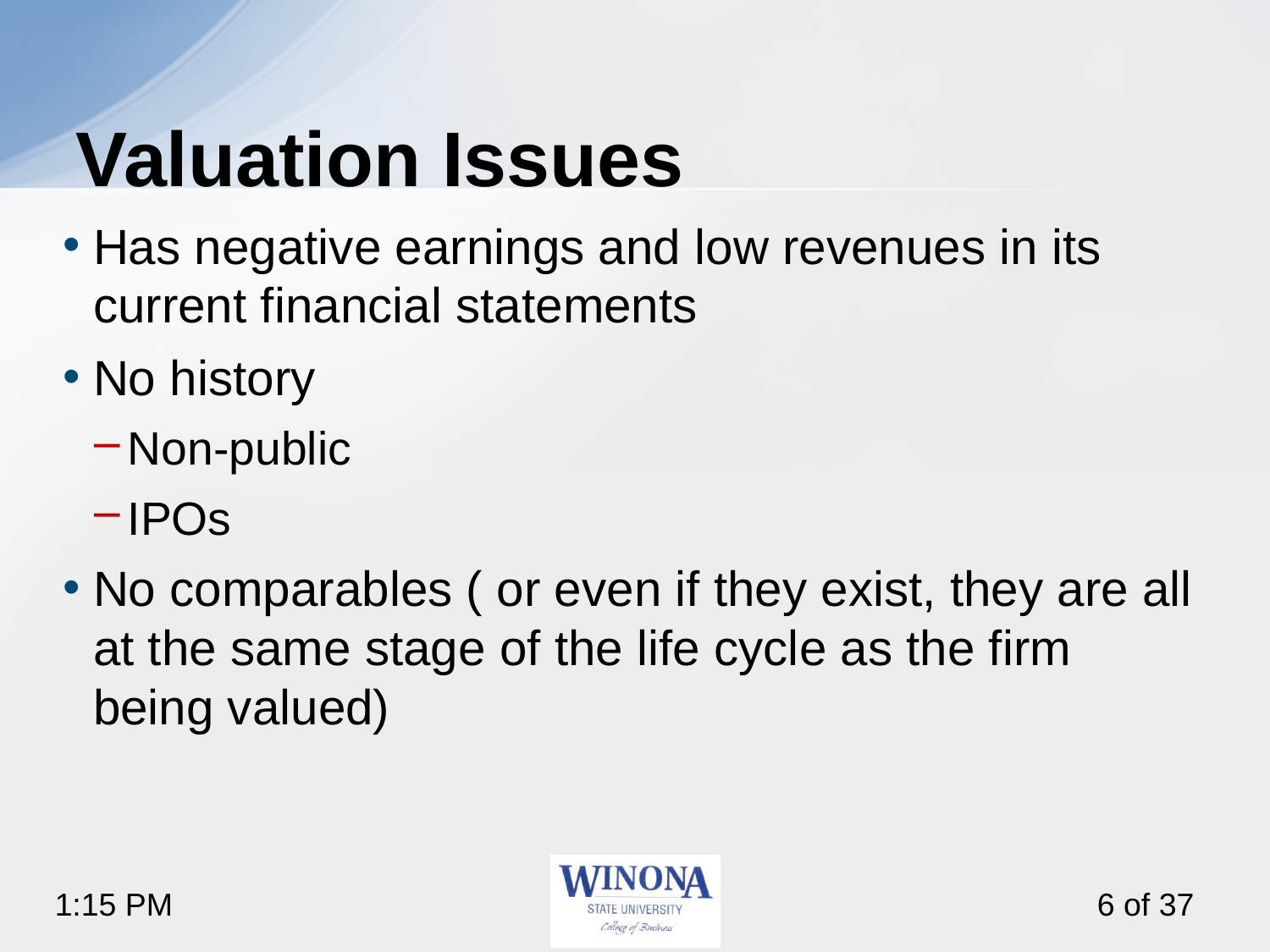

# Valuation Issues
Has negative earnings and low revenues in its current financial statements
No history
Non-public
IPOs
No comparables ( or even if they exist, they are all at the same stage of the life cycle as the firm being valued)